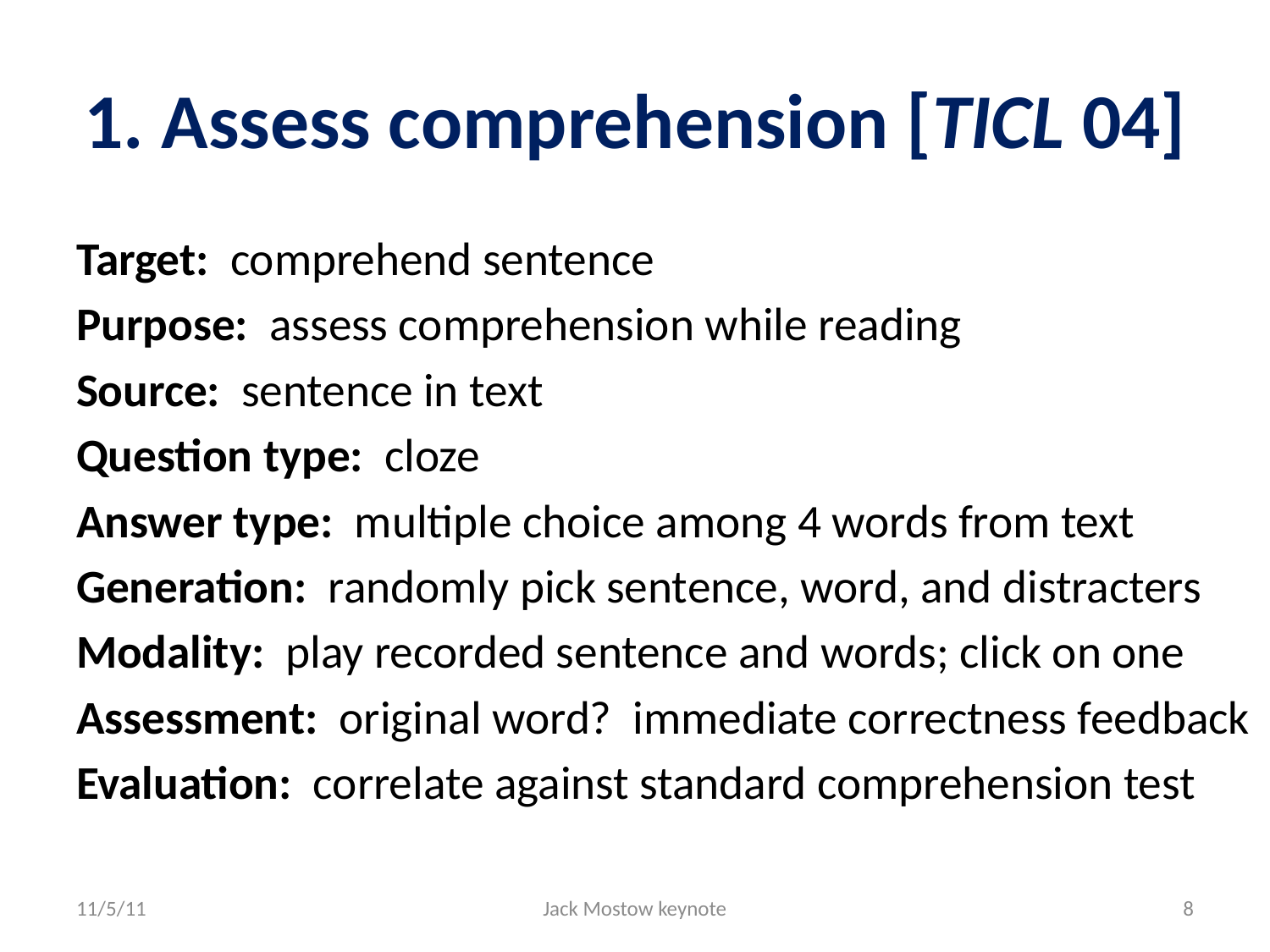

# 1. Assess comprehension [TICL 04]
Target:  comprehend sentence
Purpose:  assess comprehension while reading
Source:  sentence in text
Question type:  cloze
Answer type:  multiple choice among 4 words from text
Generation:  randomly pick sentence, word, and distracters
Modality:  play recorded sentence and words; click on one
Assessment:  original word?  immediate correctness feedback
Evaluation:  correlate against standard comprehension test
11/5/11
Jack Mostow keynote
8